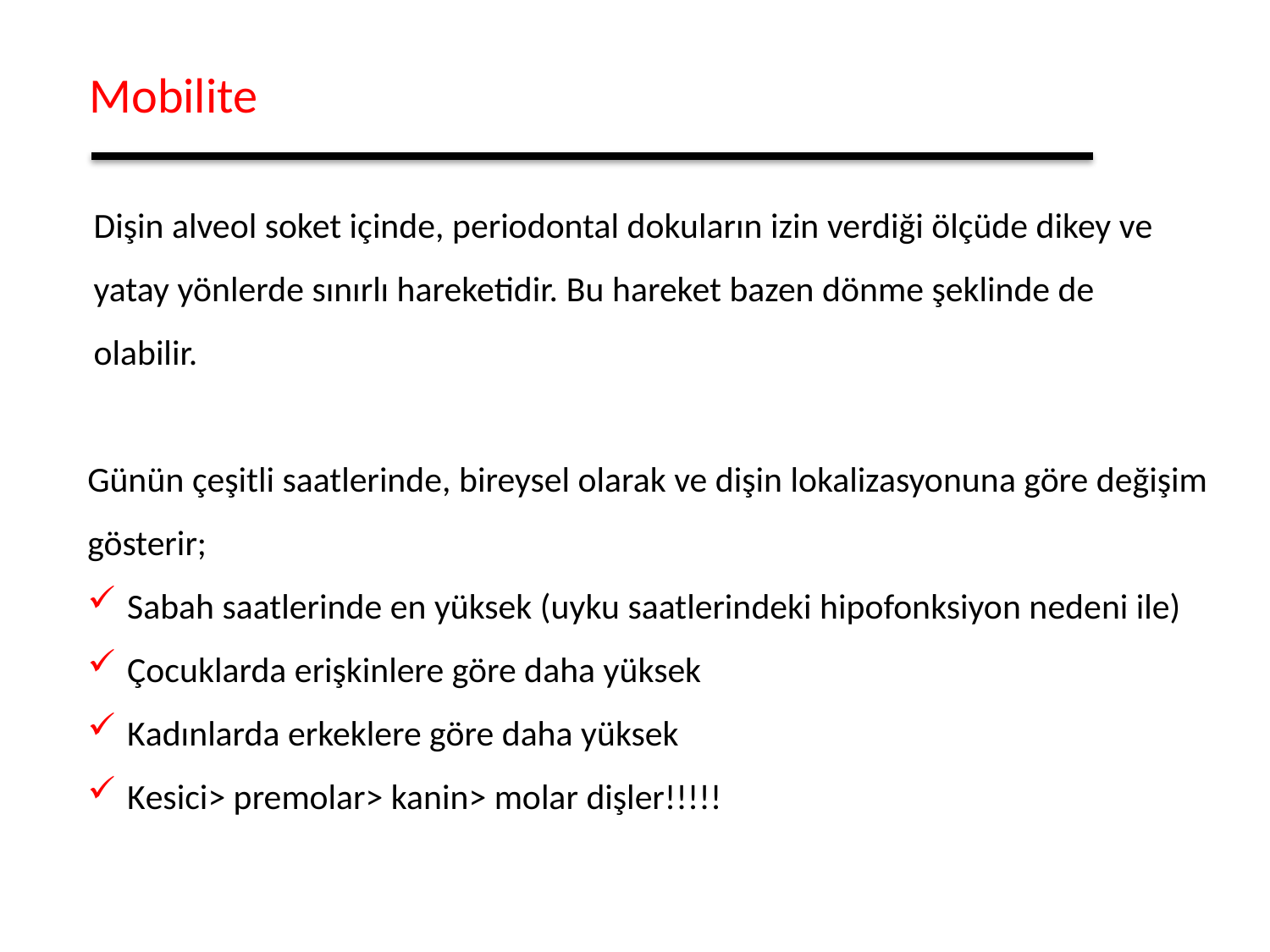

Mobilite
Dişin alveol soket içinde, periodontal dokuların izin verdiği ölçüde dikey ve yatay yönlerde sınırlı hareketidir. Bu hareket bazen dönme şeklinde de olabilir.
Günün çeşitli saatlerinde, bireysel olarak ve dişin lokalizasyonuna göre değişim gösterir;
Sabah saatlerinde en yüksek (uyku saatlerindeki hipofonksiyon nedeni ile)
Çocuklarda erişkinlere göre daha yüksek
Kadınlarda erkeklere göre daha yüksek
Kesici> premolar> kanin> molar dişler!!!!!